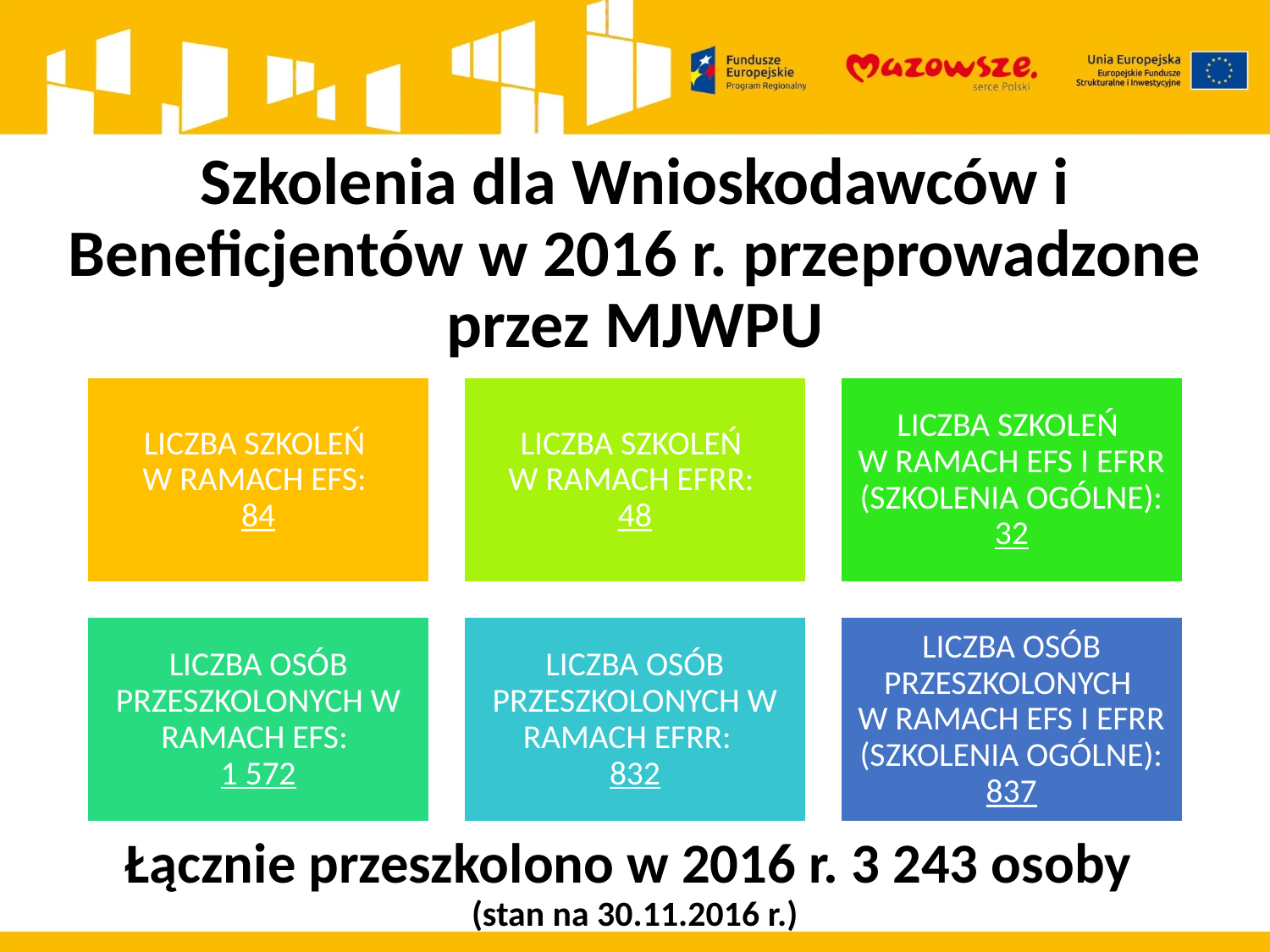

# Szkolenia dla Wnioskodawców i Beneficjentów w 2016 r. przeprowadzone przez MJWPU
LICZBA SZKOLEŃ
W RAMACH EFS:
84
LICZBA SZKOLEŃ
W RAMACH EFRR:
48
LICZBA SZKOLEŃ
W RAMACH EFS I EFRR (SZKOLENIA OGÓLNE): 32
LICZBA OSÓB PRZESZKOLONYCH W RAMACH EFS:
1 572
LICZBA OSÓB PRZESZKOLONYCH W RAMACH EFRR: 
832
LICZBA OSÓB PRZESZKOLONYCH
W RAMACH EFS I EFRR (SZKOLENIA OGÓLNE): 837
Łącznie przeszkolono w 2016 r. 3 243 osoby
(stan na 30.11.2016 r.)